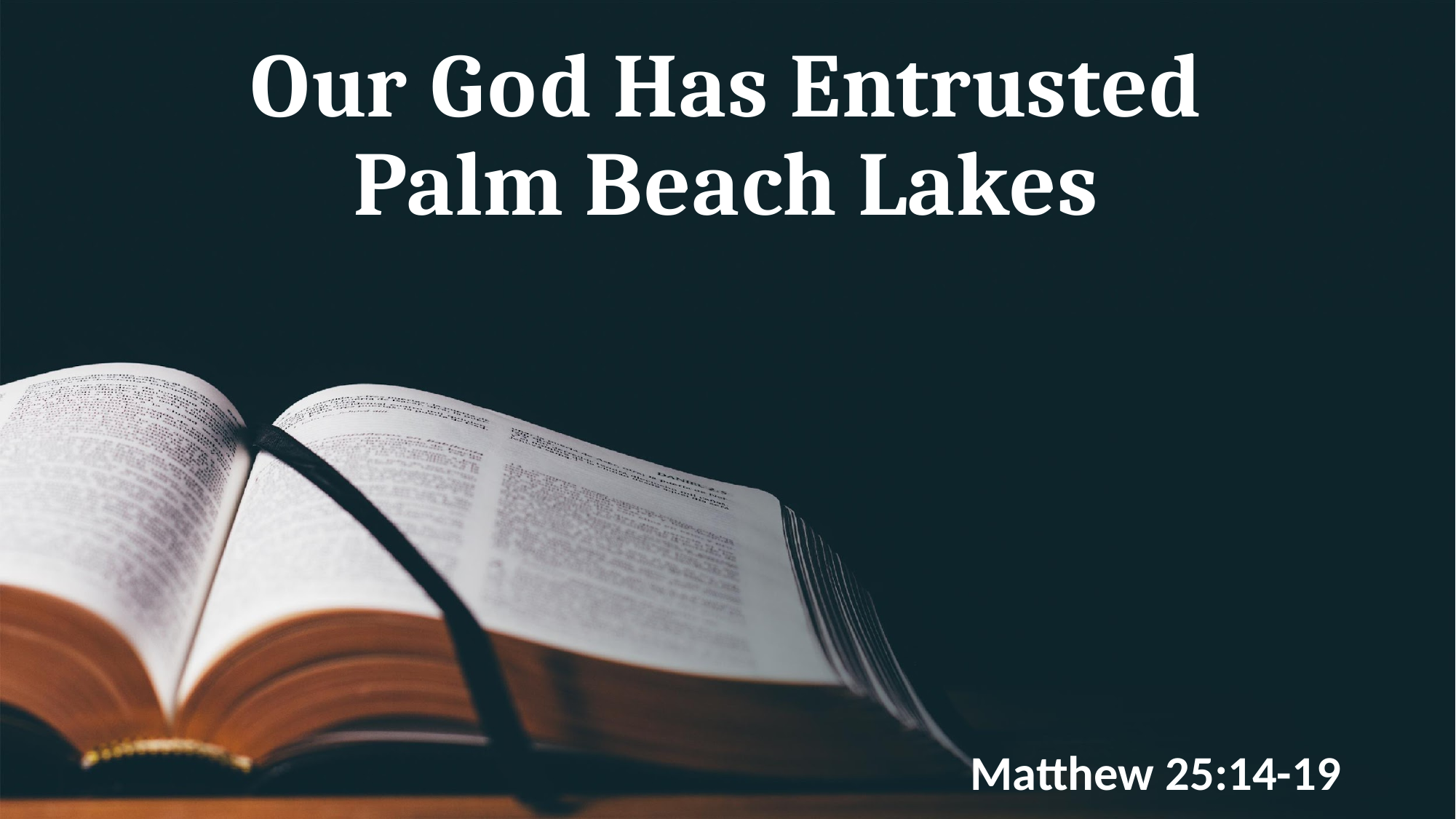

# Our God Has Entrusted Palm Beach Lakes
Matthew 25:14-19